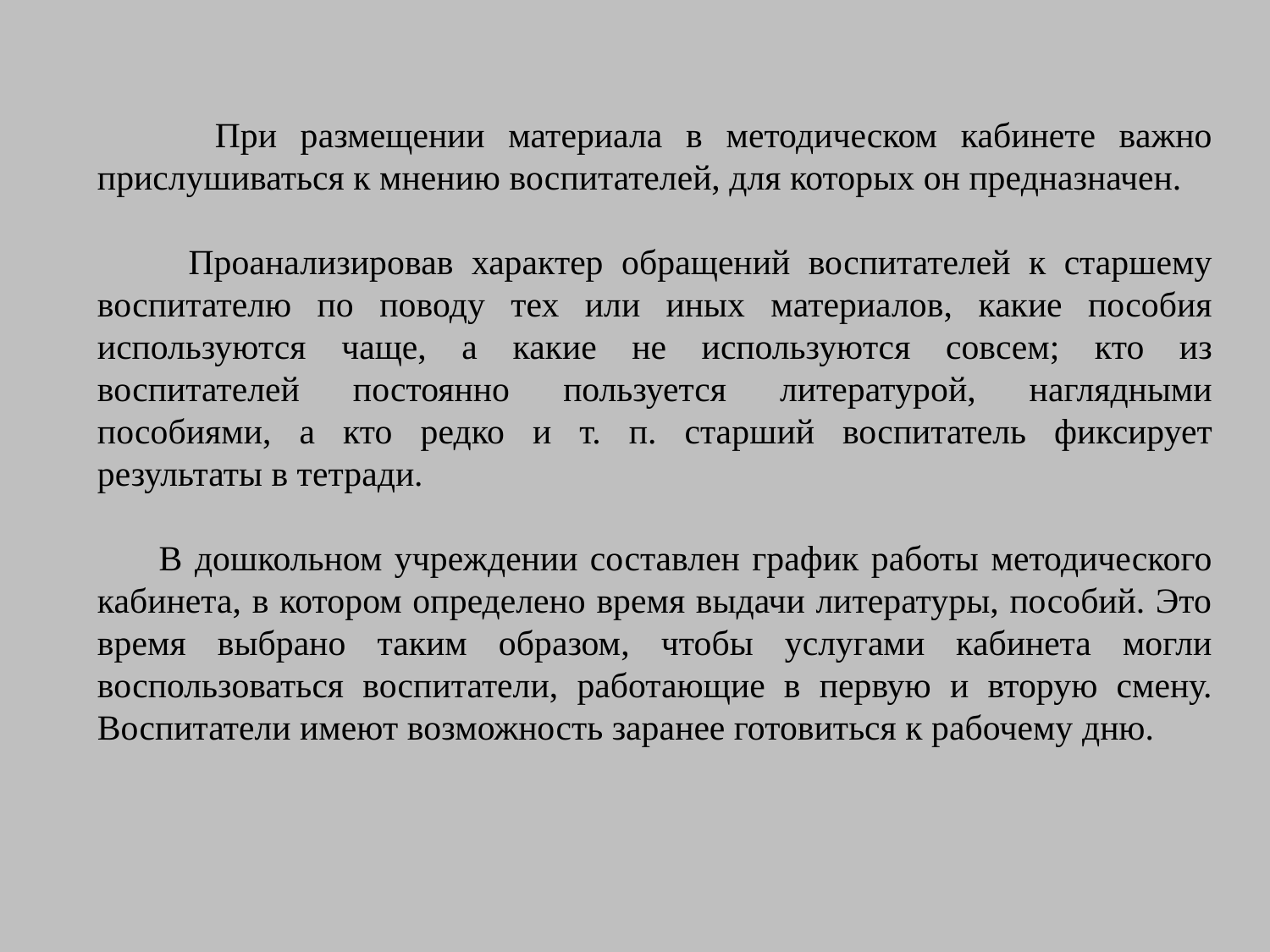

При размещении материала в методическом кабинете важно прислушиваться к мнению воспитателей, для которых он предназначен.

     Проанализировав характер обращений воспитателей к старшему воспитателю по поводу тех или иных материалов, какие пособия используются чаще, а какие не используются совсем; кто из воспитателей постоянно пользуется литературой, наглядными пособиями, а кто редко и т. п. старший воспитатель фиксирует результаты в тетради.

     В дошкольном учреждении составлен график работы методического кабинета, в котором определено время выдачи литературы, пособий. Это время выбрано таким образом, чтобы услугами кабинета могли воспользоваться воспитатели, работающие в первую и вторую смену. Воспитатели имеют возможность заранее готовиться к рабочему дню.